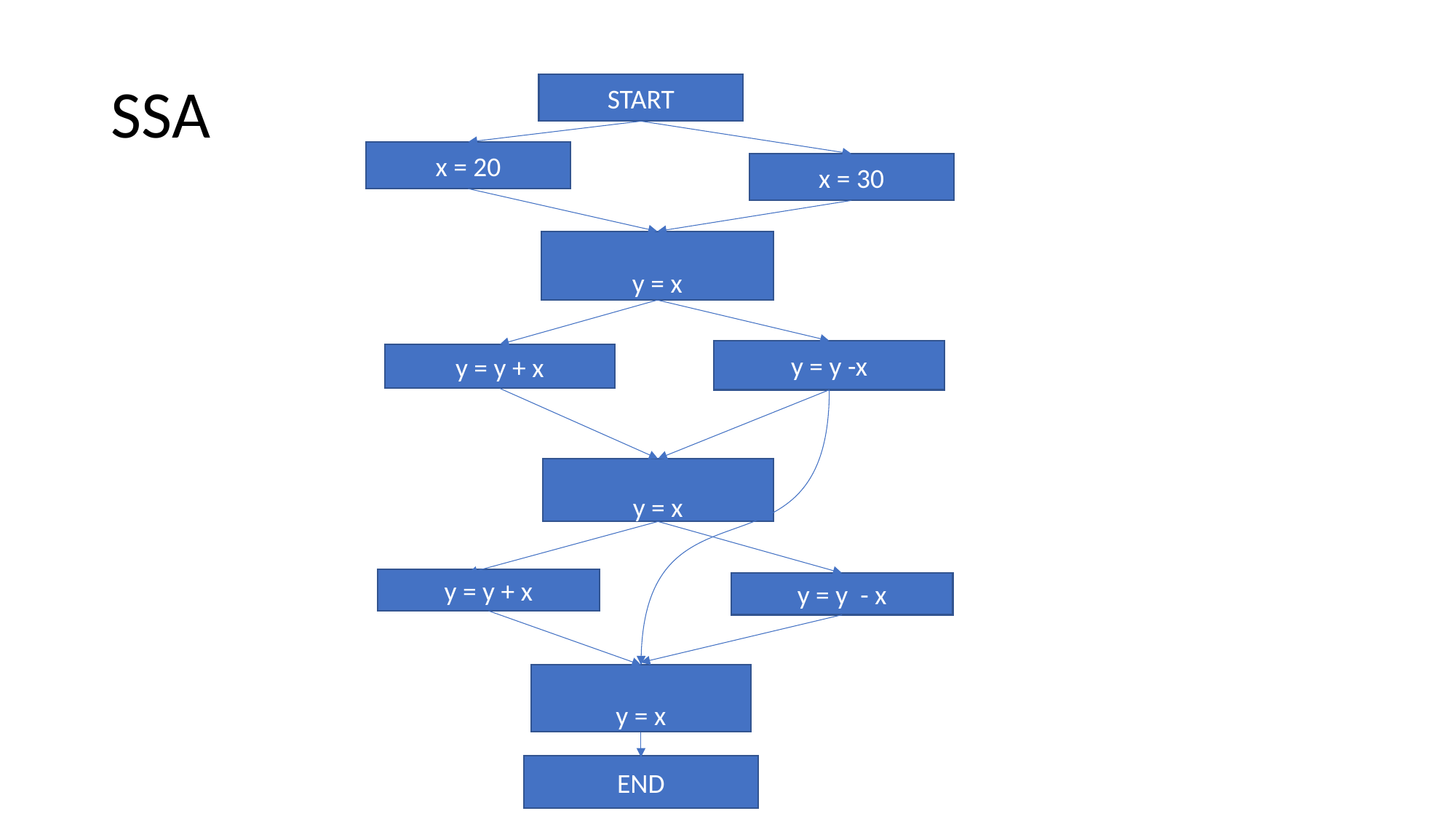

# SSA
START
x = 20
x = 30

y = x
y = y -x
y = y + x

y = x
y = y + x
y = y  - x

y = x
END